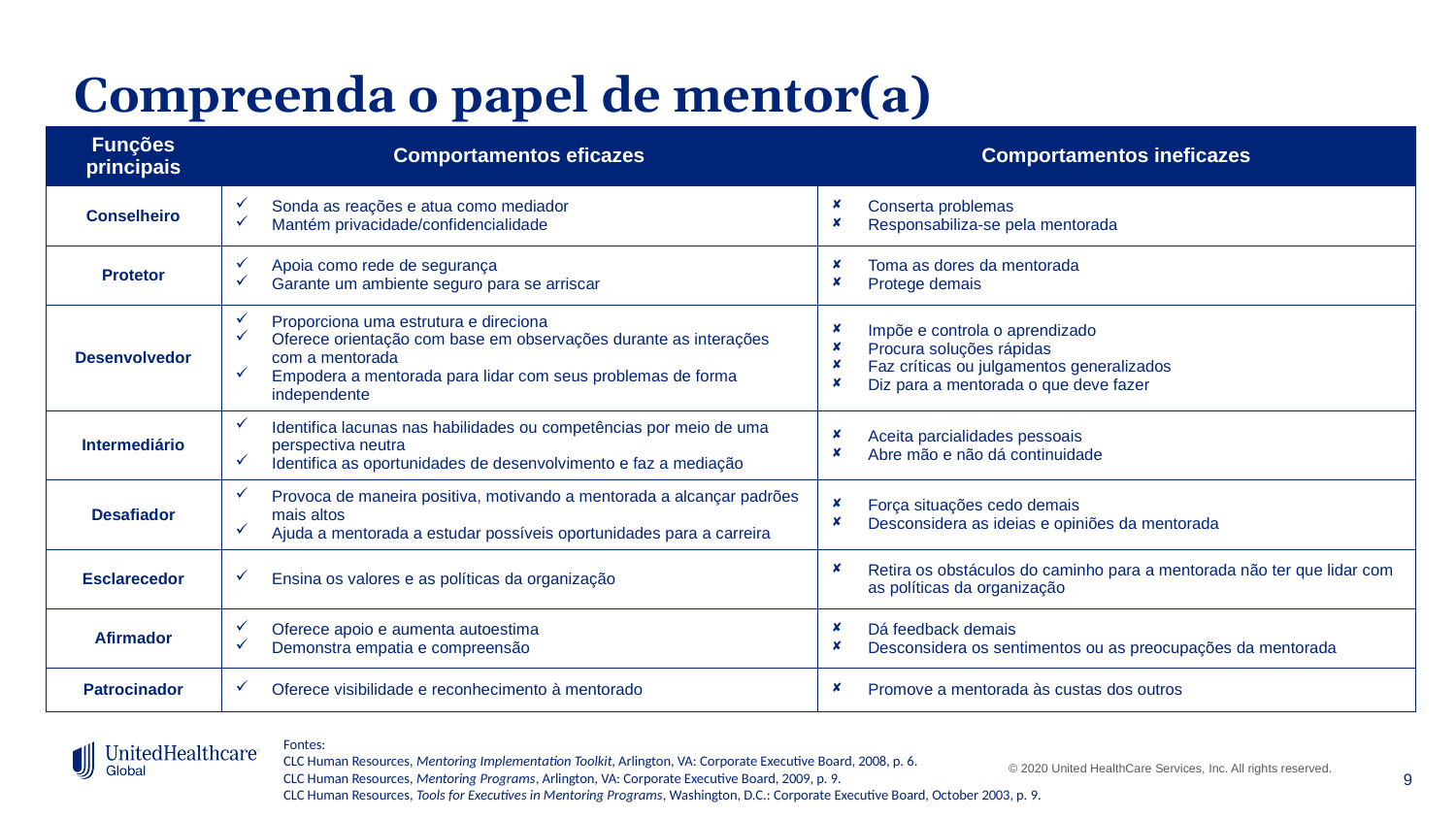

# Compreenda o papel de mentor(a)
| Funções principais | Comportamentos eficazes | Comportamentos ineficazes |
| --- | --- | --- |
| Conselheiro | Sonda as reações e atua como mediador Mantém privacidade/confidencialidade | Conserta problemas Responsabiliza-se pela mentorada |
| Protetor | Apoia como rede de segurança Garante um ambiente seguro para se arriscar | Toma as dores da mentorada Protege demais |
| Desenvolvedor | Proporciona uma estrutura e direciona Oferece orientação com base em observações durante as interações com a mentorada Empodera a mentorada para lidar com seus problemas de forma independente | Impõe e controla o aprendizado Procura soluções rápidas Faz críticas ou julgamentos generalizados Diz para a mentorada o que deve fazer |
| Intermediário | Identifica lacunas nas habilidades ou competências por meio de uma perspectiva neutra Identifica as oportunidades de desenvolvimento e faz a mediação | Aceita parcialidades pessoais Abre mão e não dá continuidade |
| Desafiador | Provoca de maneira positiva, motivando a mentorada a alcançar padrões mais altos Ajuda a mentorada a estudar possíveis oportunidades para a carreira | Força situações cedo demais Desconsidera as ideias e opiniões da mentorada |
| Esclarecedor | Ensina os valores e as políticas da organização | Retira os obstáculos do caminho para a mentorada não ter que lidar com as políticas da organização |
| Afirmador | Oferece apoio e aumenta autoestima Demonstra empatia e compreensão | Dá feedback demais Desconsidera os sentimentos ou as preocupações da mentorada |
| Patrocinador | Oferece visibilidade e reconhecimento à mentorado | Promove a mentorada às custas dos outros |
Fontes:
CLC Human Resources, Mentoring Implementation Toolkit, Arlington, VA: Corporate Executive Board, 2008, p. 6.
CLC Human Resources, Mentoring Programs, Arlington, VA: Corporate Executive Board, 2009, p. 9.
CLC Human Resources, Tools for Executives in Mentoring Programs, Washington, D.C.: Corporate Executive Board, October 2003, p. 9.
9